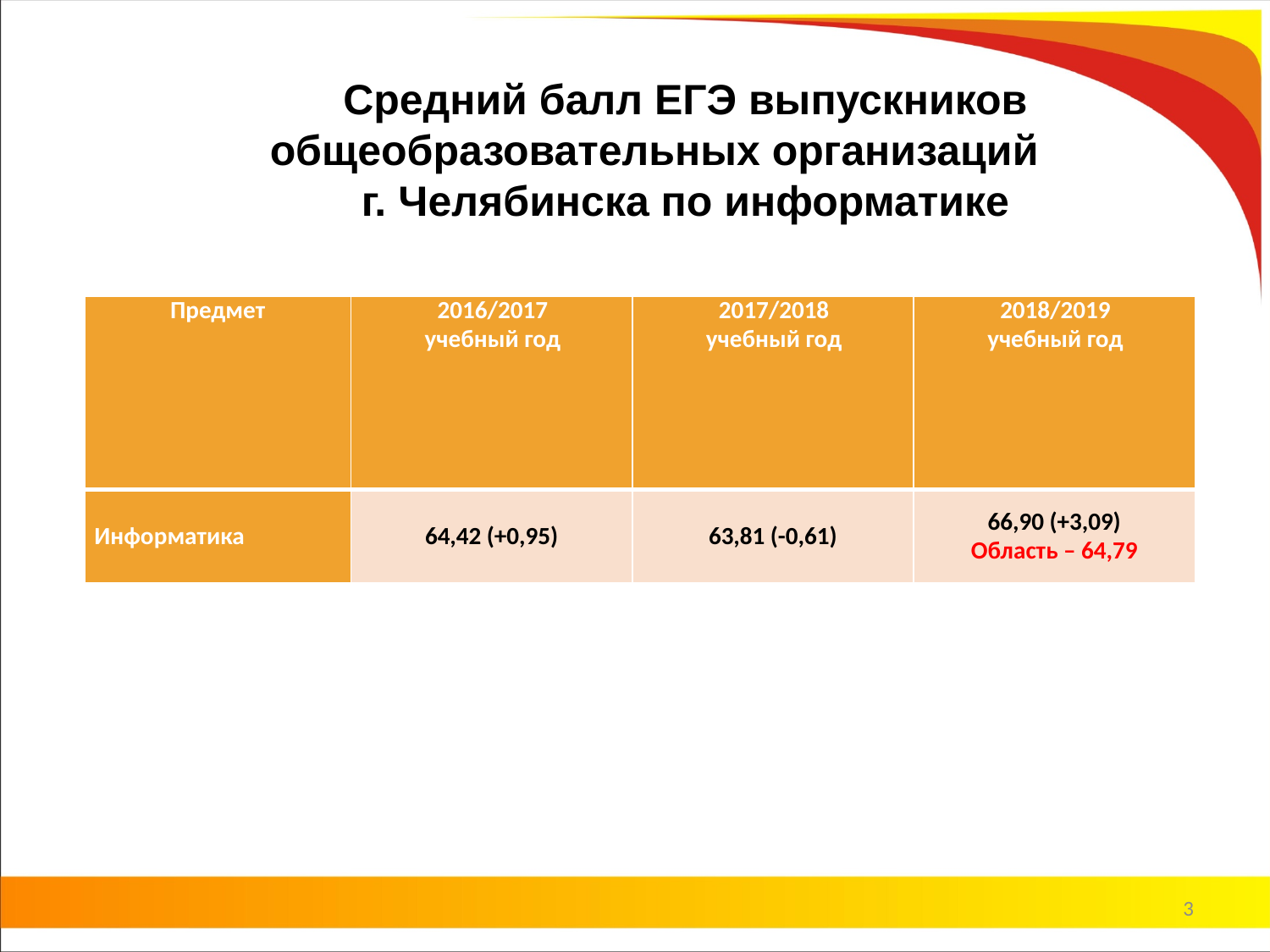

#

Средний балл ЕГЭ выпускников общеобразовательных организаций
 г. Челябинска по информатике

| Предмет | 2016/2017 учебный год | 2017/2018 учебный год | 2018/2019 учебный год |
| --- | --- | --- | --- |
| Информатика | 64,42 (+0,95) | 63,81 (-0,61) | 66,90 (+3,09) Область – 64,79 |
3